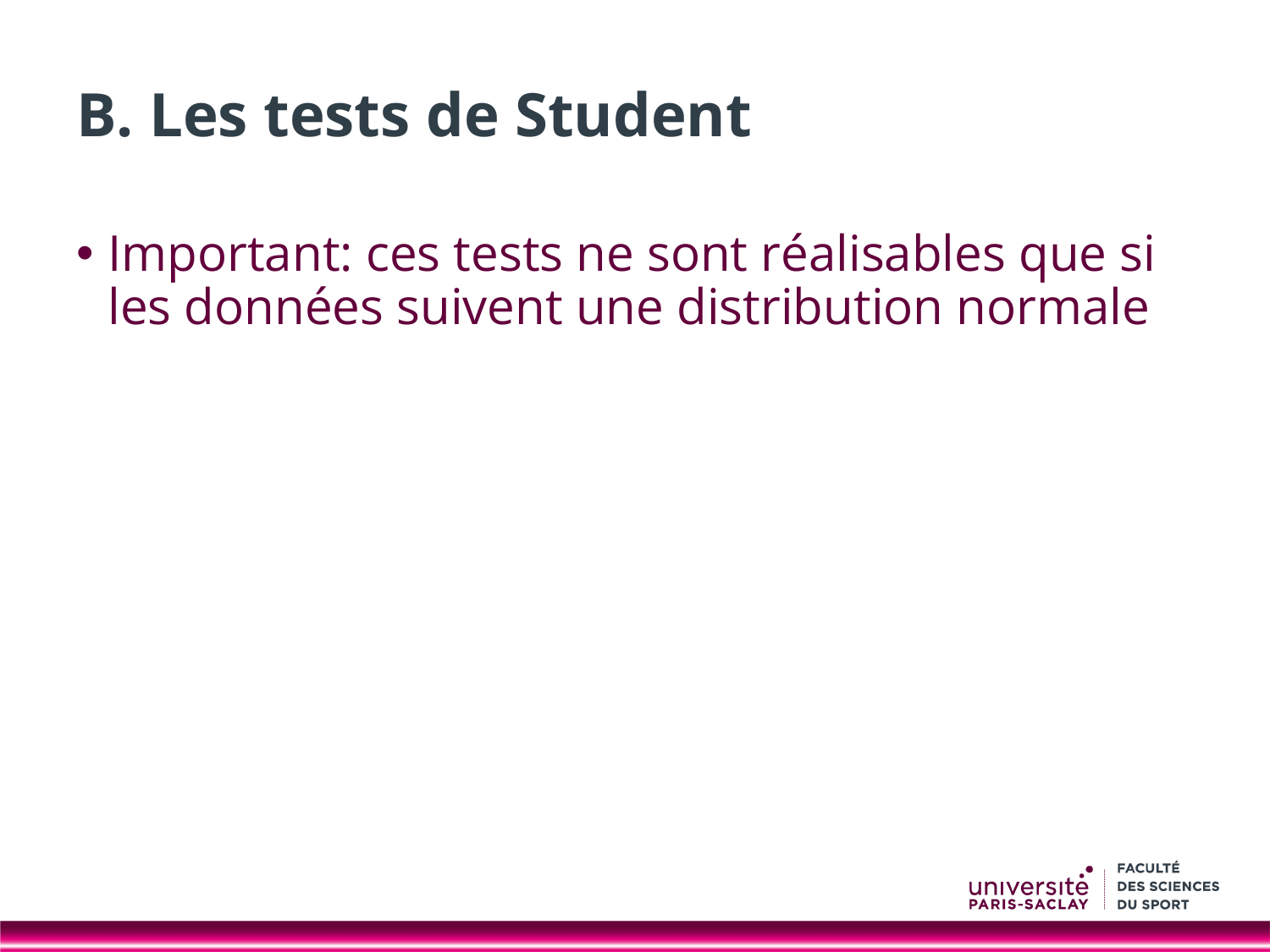

# B. Les tests de Student
Important: ces tests ne sont réalisables que si les données suivent une distribution normale